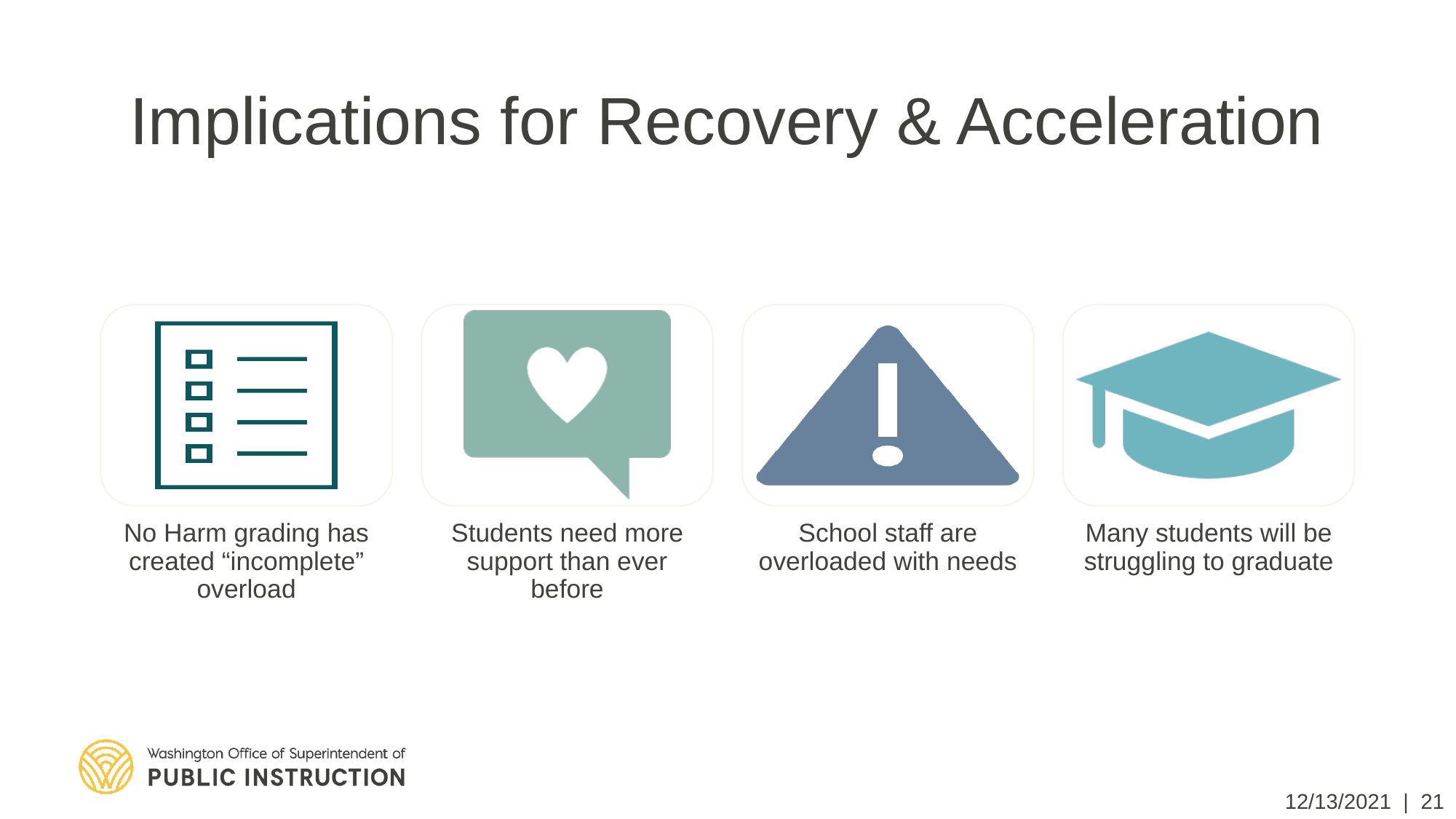

# Implications for Recovery & Acceleration
No Harm grading has created “incomplete” overload
Students need more support than ever before
School staff are overloaded with needs
Many students will be struggling to graduate
12/13/2021  |  21